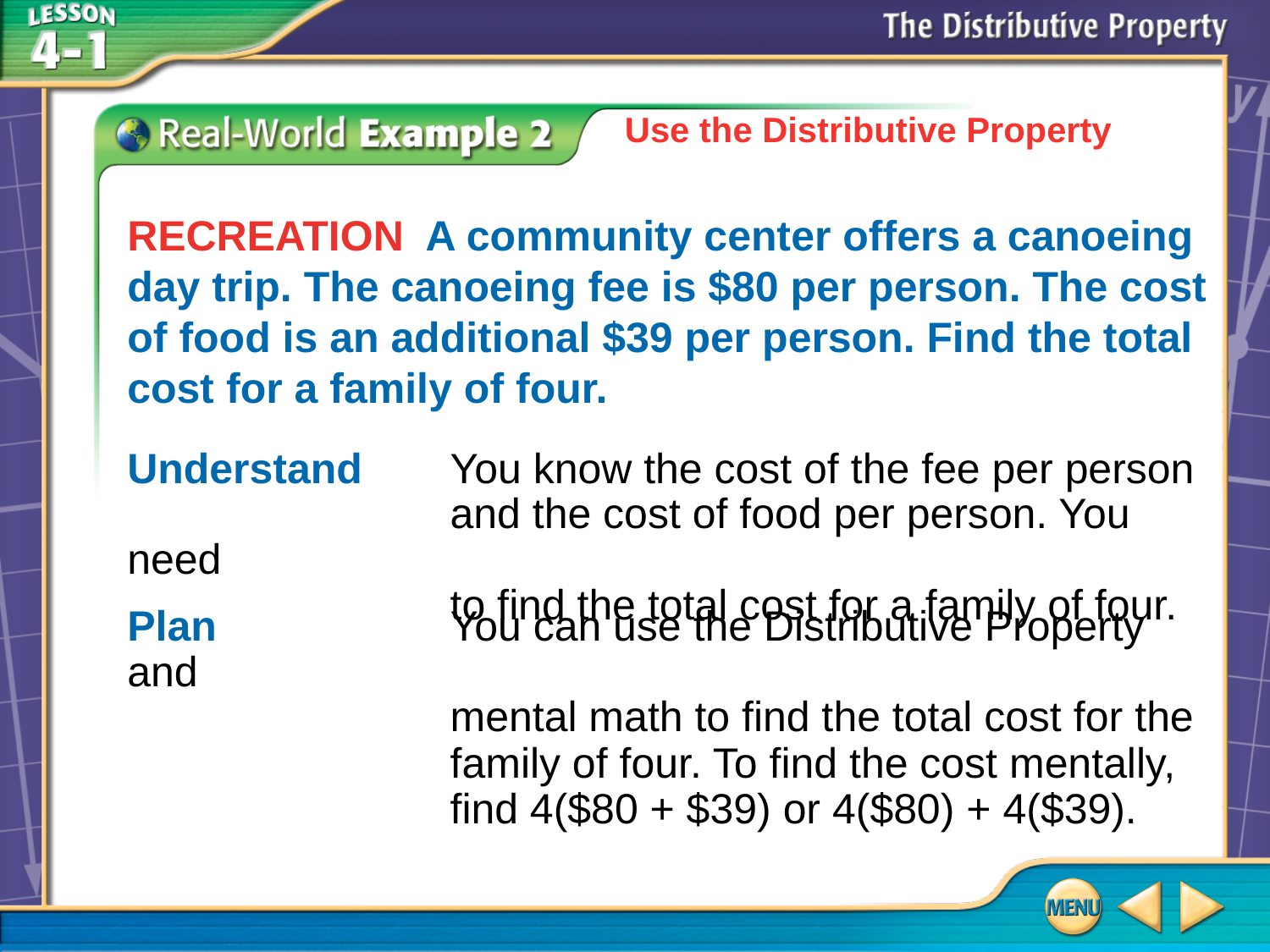

Use the Distributive Property
	RECREATION  A community center offers a canoeing day trip. The canoeing fee is $80 per person. The cost of food is an additional $39 per person. Find the total cost for a family of four.
Understand	You know the cost of the fee per person
	and the cost of food per person. You need
	to find the total cost for a family of four.
Plan	You can use the Distributive Property and
	mental math to find the total cost for the
	family of four. To find the cost mentally,
	find 4($80 + $39) or 4($80) + 4($39).
# Example 2